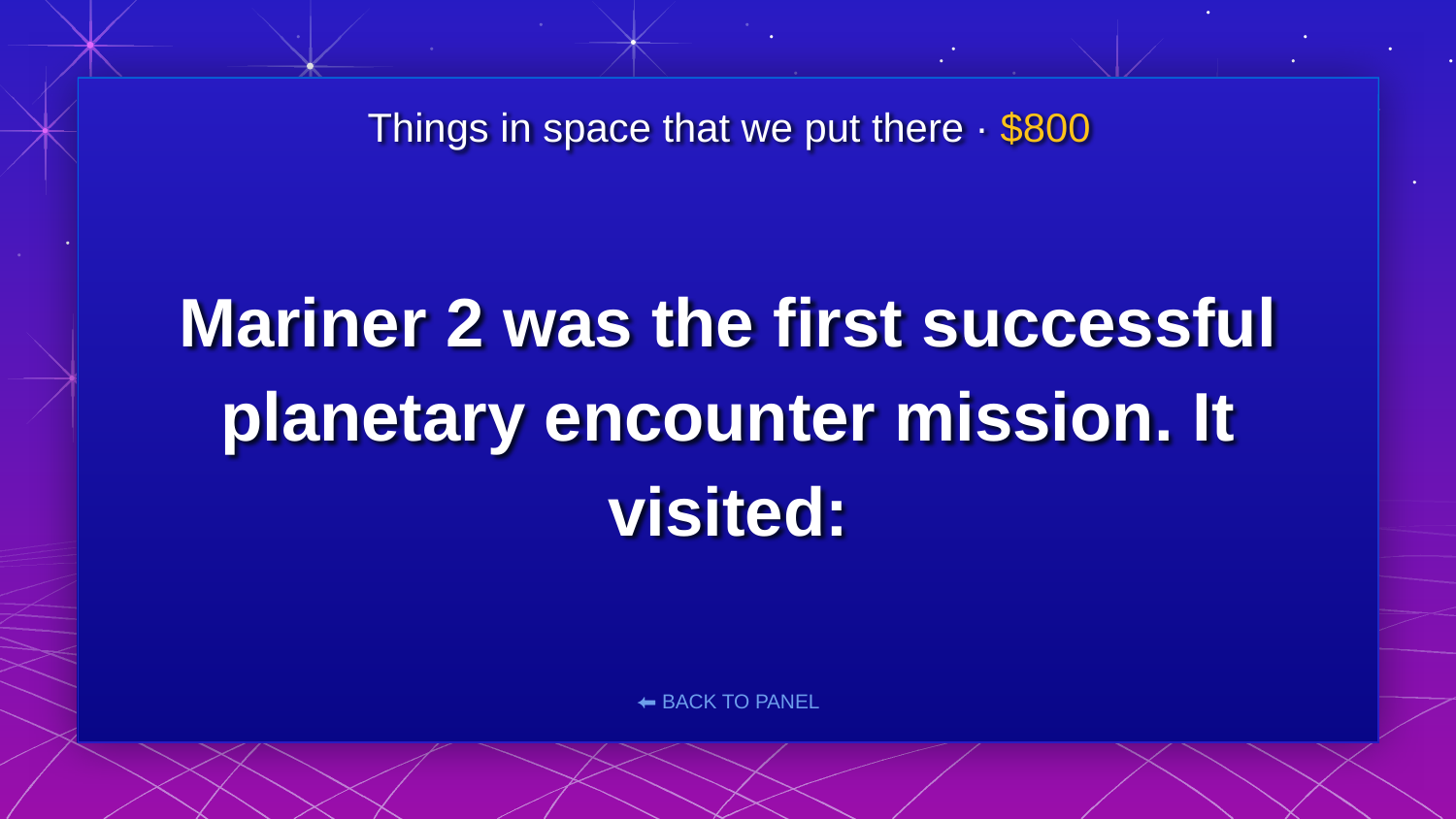

Things in space that we put there · $800
# Mariner 2 was the first successful planetary encounter mission. It visited: